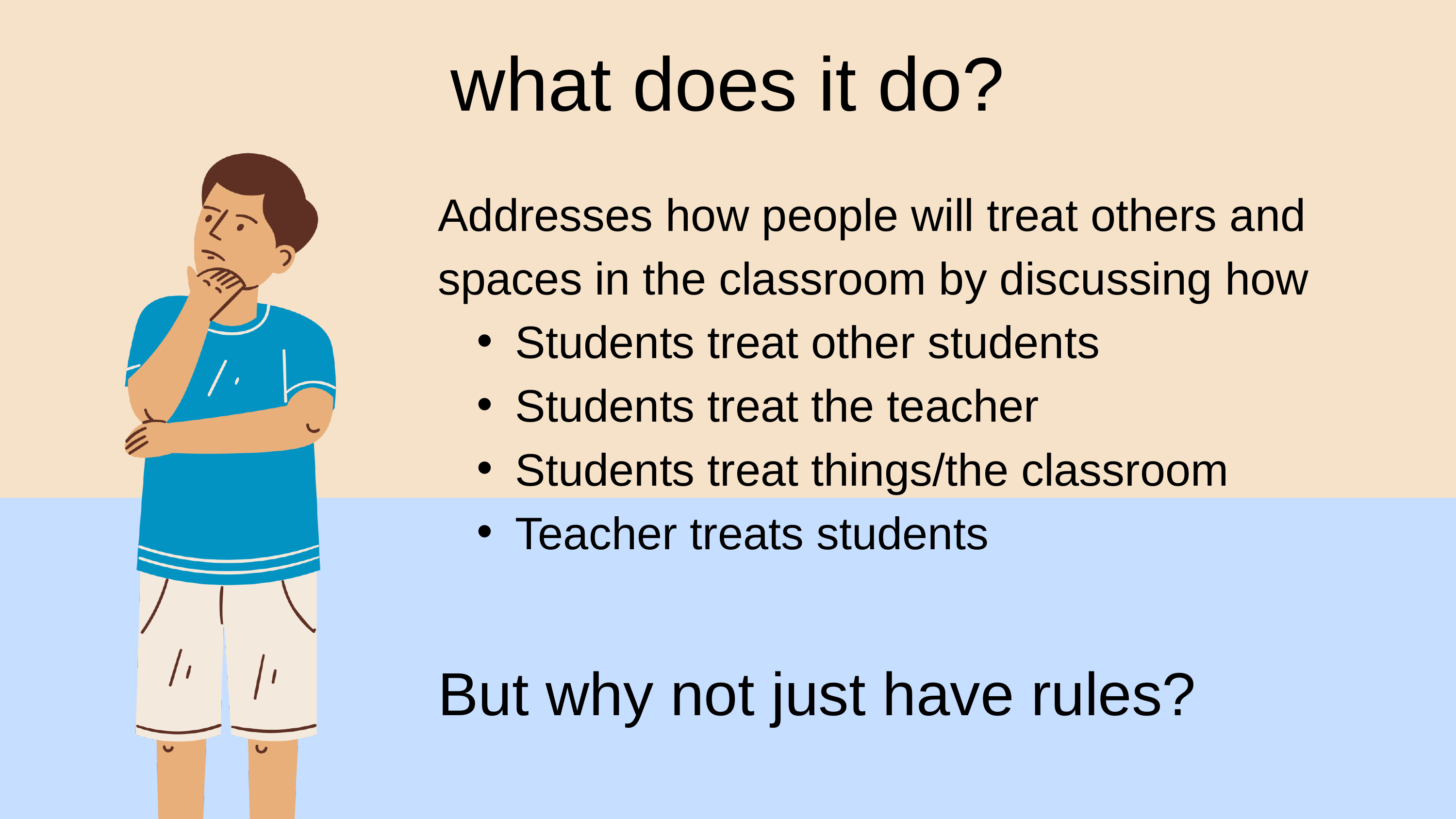

what does it do?

Addresses how people will treat others and spaces in the classroom by discussing how
Students treat other students
Students treat the teacher
Students treat things/the classroom
Teacher treats students
But why not just have rules?